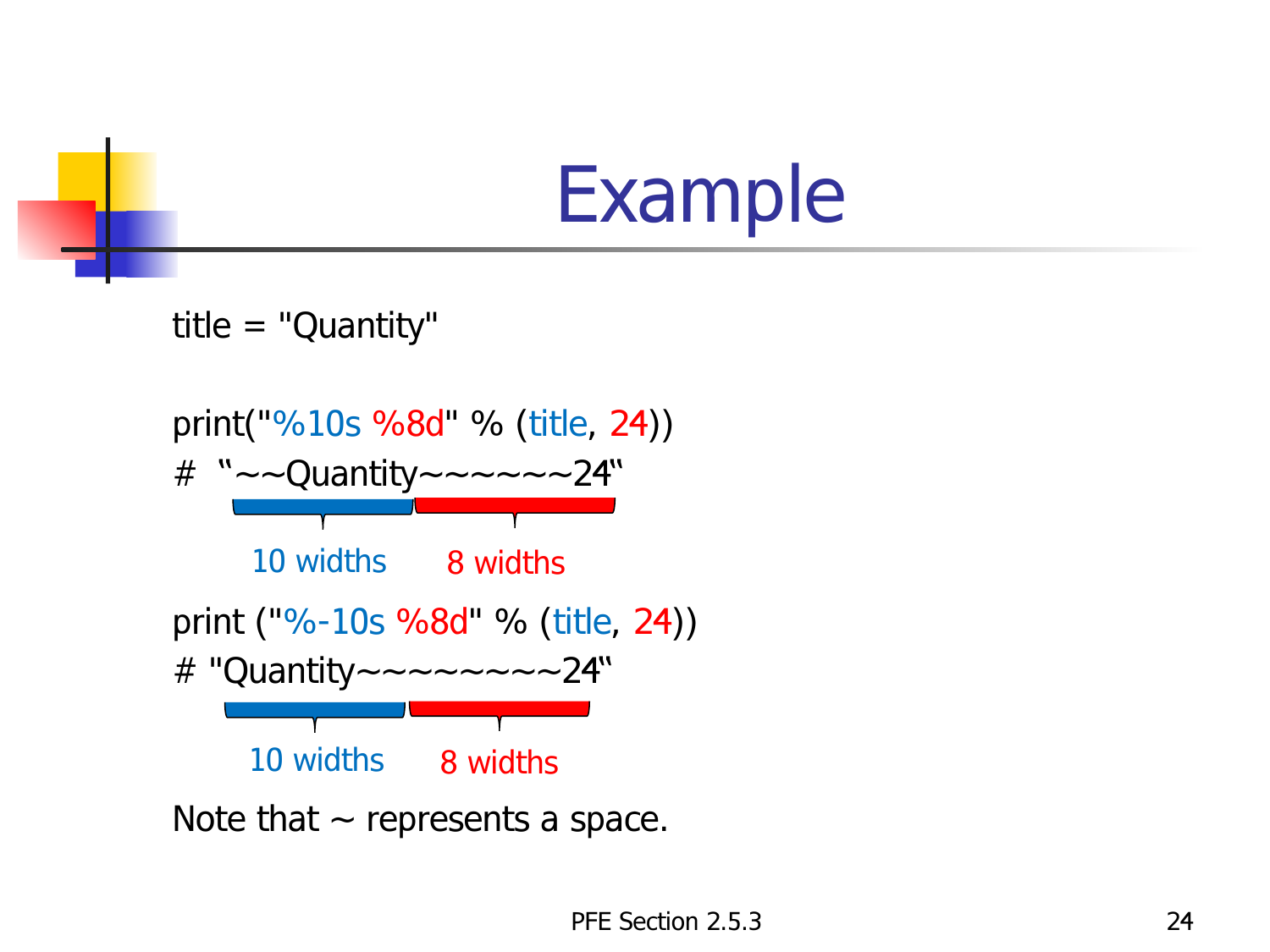

# Example
title = "Quantity"

print("%10s %8d" % (title, 24))
#  “~~Quantity~~~~~~24“

print ("%-10s %8d" % (title, 24))
# "Quantity~~~~~~~~24“

Note that ~ represents a space.

10 widths
8 widths

10 widths
8 widths
PFE Section 2.5.3
24